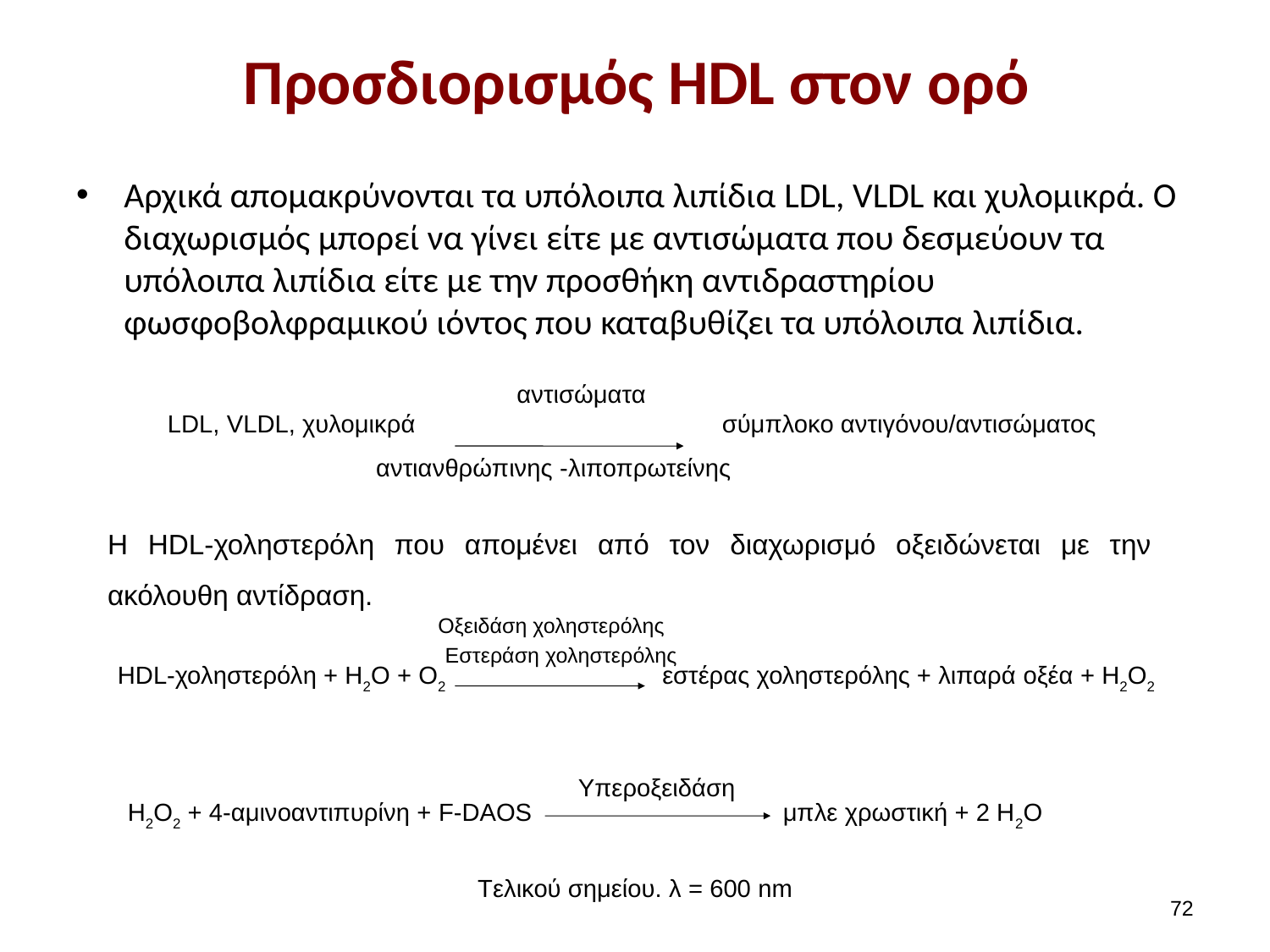

# Προσδιορισμός HDL στον ορό
Αρχικά απομακρύνονται τα υπόλοιπα λιπίδια LDL, VLDL και χυλομικρά. Ο διαχωρισμός μπορεί να γίνει είτε με αντισώματα που δεσμεύουν τα υπόλοιπα λιπίδια είτε με την προσθήκη αντιδραστηρίου φωσφοβολφραμικού ιόντος που καταβυθίζει τα υπόλοιπα λιπίδια.

                                                  αντισώματα
LDL, VLDL, χυλομικρά                                            σύμπλοκο αντιγόνου/αντισώματος

                                     αντιανθρώπινης -λιποπρωτείνης

H HDL-χοληστερόλη που απομένει από τον διαχωρισμό οξειδώνεται με την ακόλουθη αντίδραση.
Οξειδάση χοληστερόλης
 Εστεράση χοληστερόλης
HDL-χοληστερόλη + H2O + O2                                 εστέρας χοληστερόλης + λιπαρά οξέα + H2O2

Υπεροξειδάση
Η2Ο2 + 4-αμινοαντιπυρίνη + F-DAOS                                    μπλε χρωστική + 2 Η2Ο

Tελικού σημείου. λ = 600 nm
72